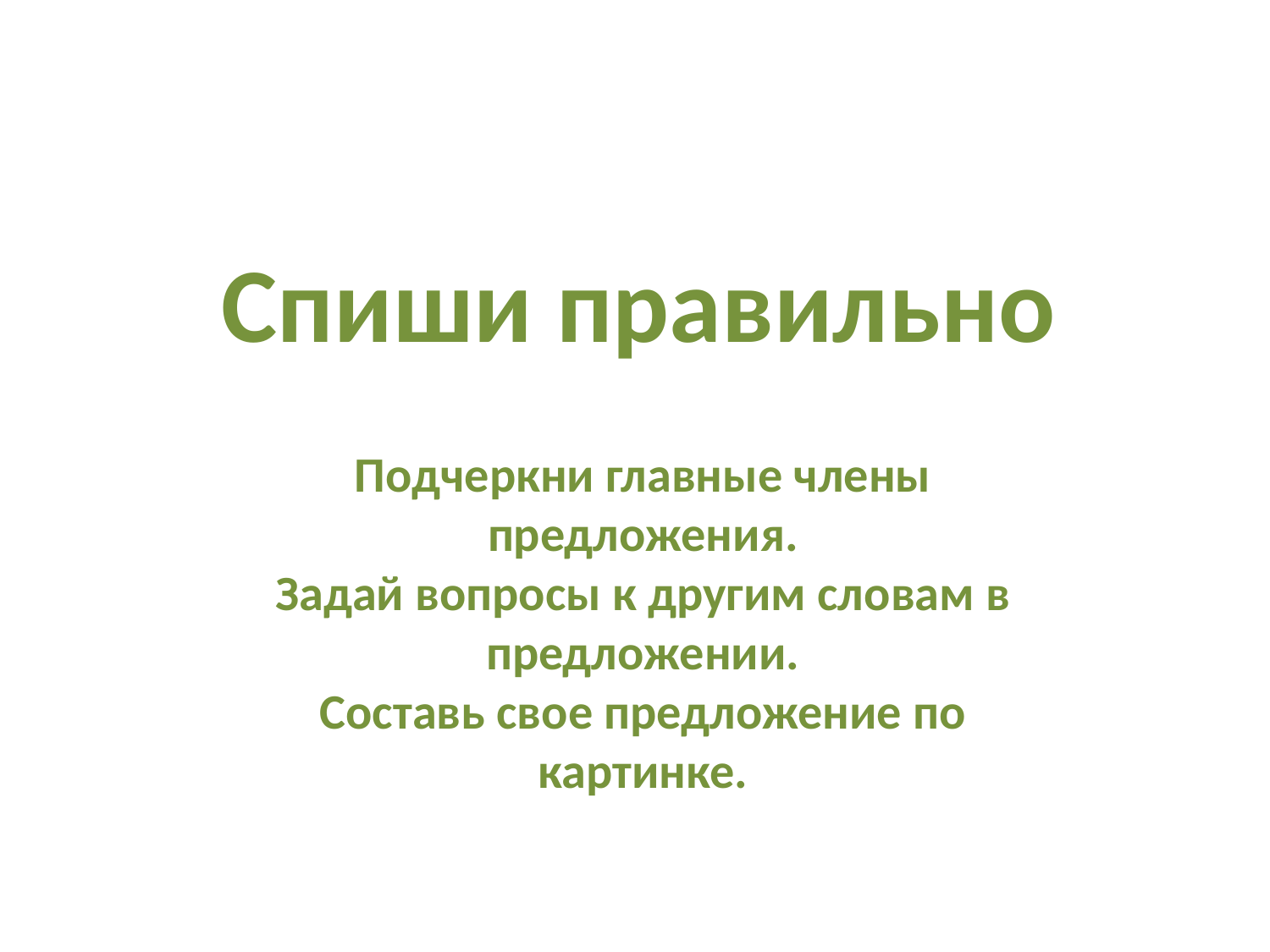

# Спиши правильно
Подчеркни главные члены предложения.
Задай вопросы к другим словам в предложении.
Составь свое предложение по картинке.